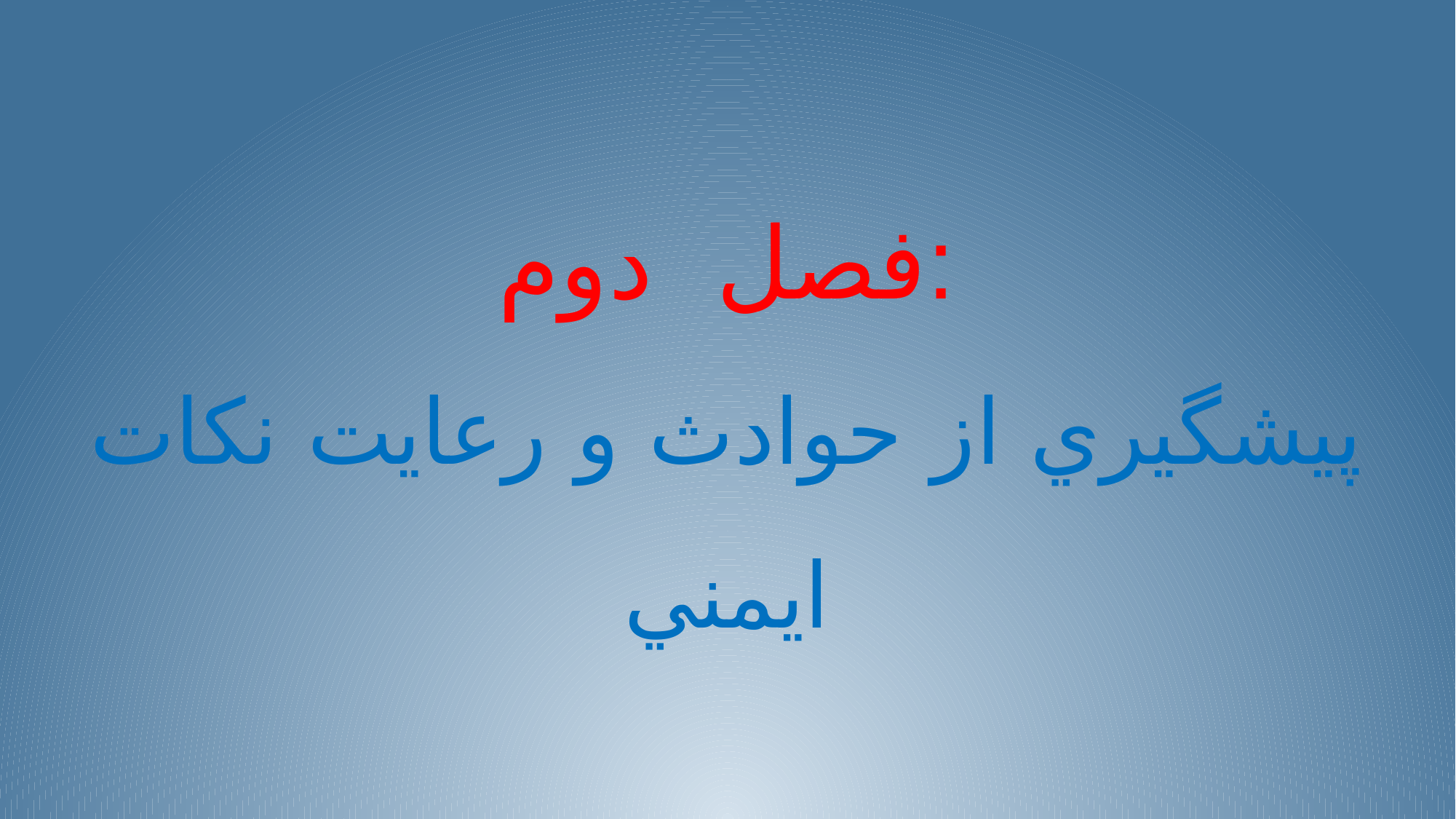

فصل  دوم:
پيشگيري از حوادث و رعايت نكات ايمني